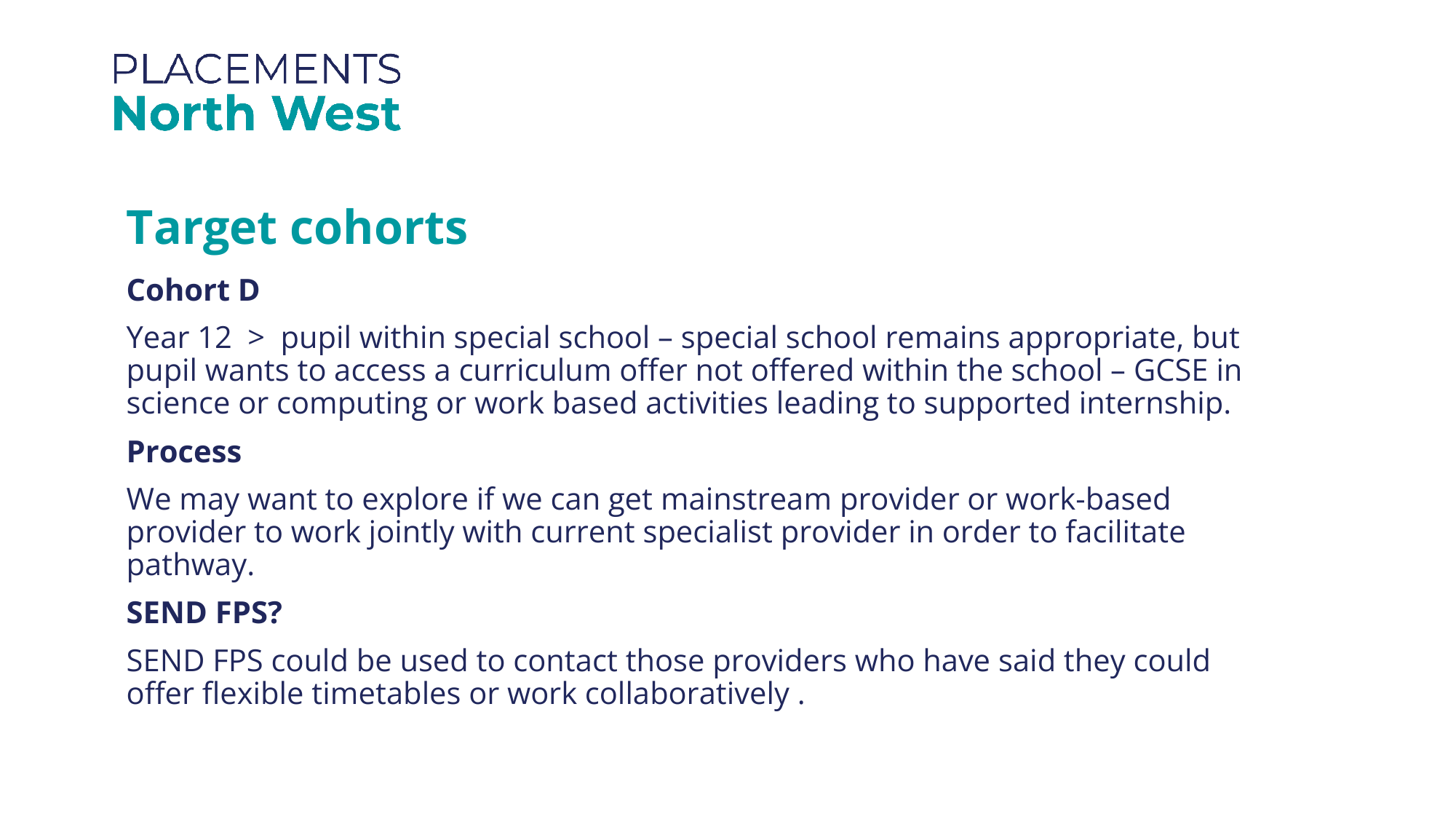

Target cohorts
Cohort D
Year 12  >  pupil within special school – special school remains appropriate, but pupil wants to access a curriculum offer not offered within the school – GCSE in science or computing or work based activities leading to supported internship.
Process
We may want to explore if we can get mainstream provider or work-based provider to work jointly with current specialist provider in order to facilitate pathway.
SEND FPS?
SEND FPS could be used to contact those providers who have said they could offer flexible timetables or work collaboratively .